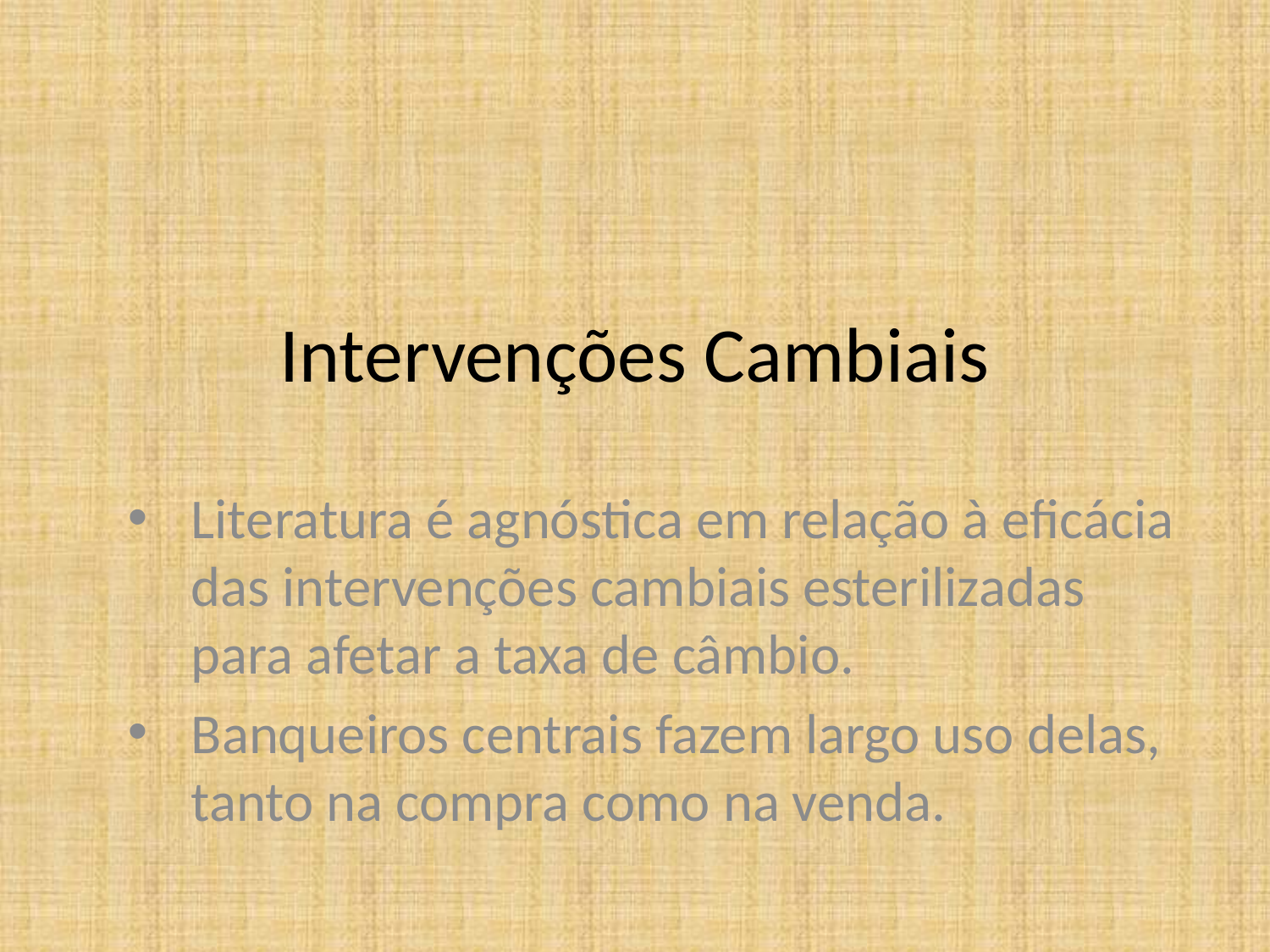

# Intervenções Cambiais
Literatura é agnóstica em relação à eficácia das intervenções cambiais esterilizadas para afetar a taxa de câmbio.
Banqueiros centrais fazem largo uso delas, tanto na compra como na venda.